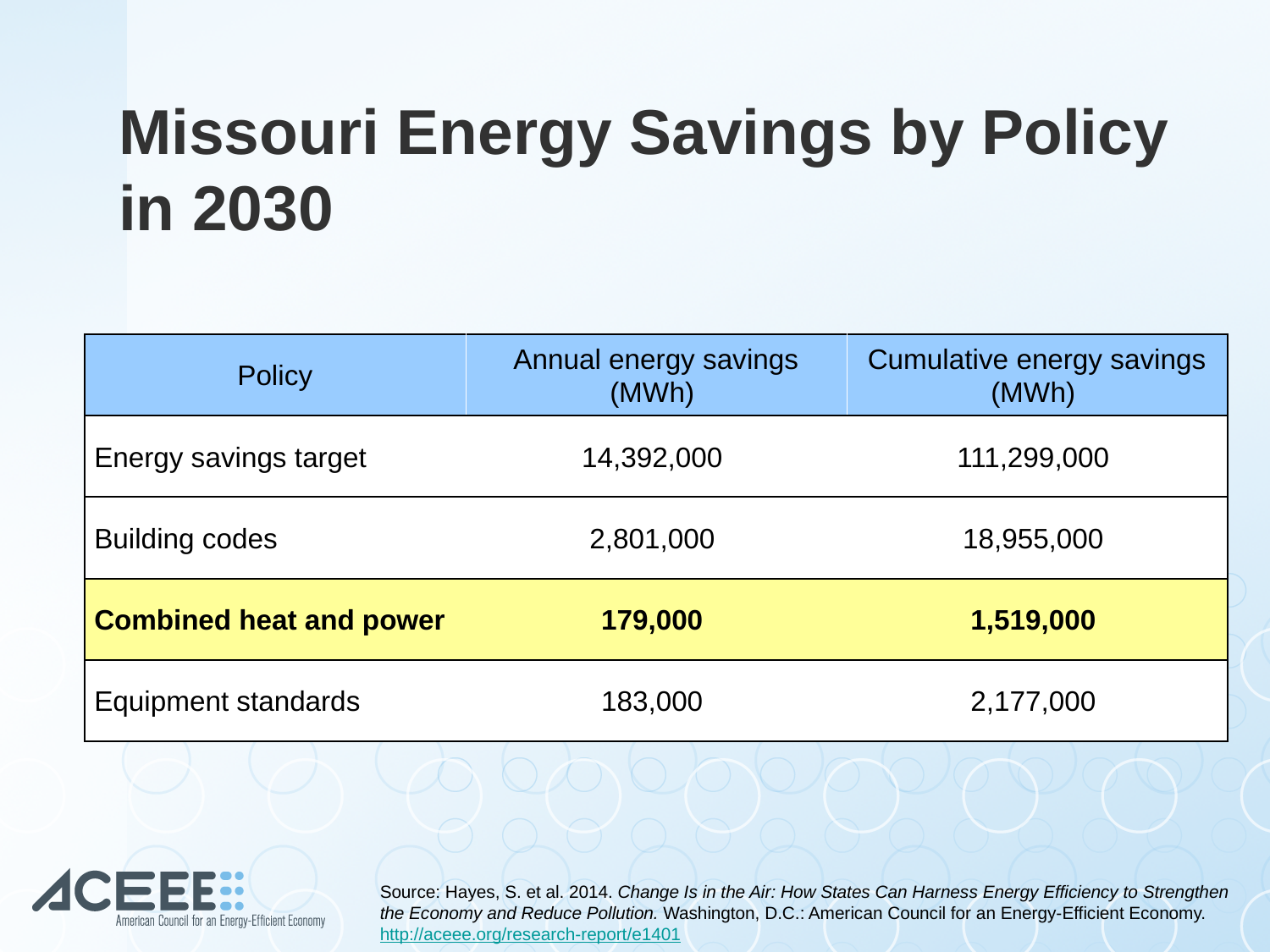

# Missouri Energy Savings by Policy in 2030
| Policy | Annual energy savings (MWh) | Cumulative energy savings (MWh) |
| --- | --- | --- |
| Energy savings target | 14,392,000 | 111,299,000 |
| Building codes | 2,801,000 | 18,955,000 |
| Combined heat and power | 179,000 | 1,519,000 |
| Equipment standards | 183,000 | 2,177,000 |
Source: Hayes, S. et al. 2014. Change Is in the Air: How States Can Harness Energy Efficiency to Strengthen the Economy and Reduce Pollution. Washington, D.C.: American Council for an Energy-Efficient Economy. http://aceee.org/research-report/e1401